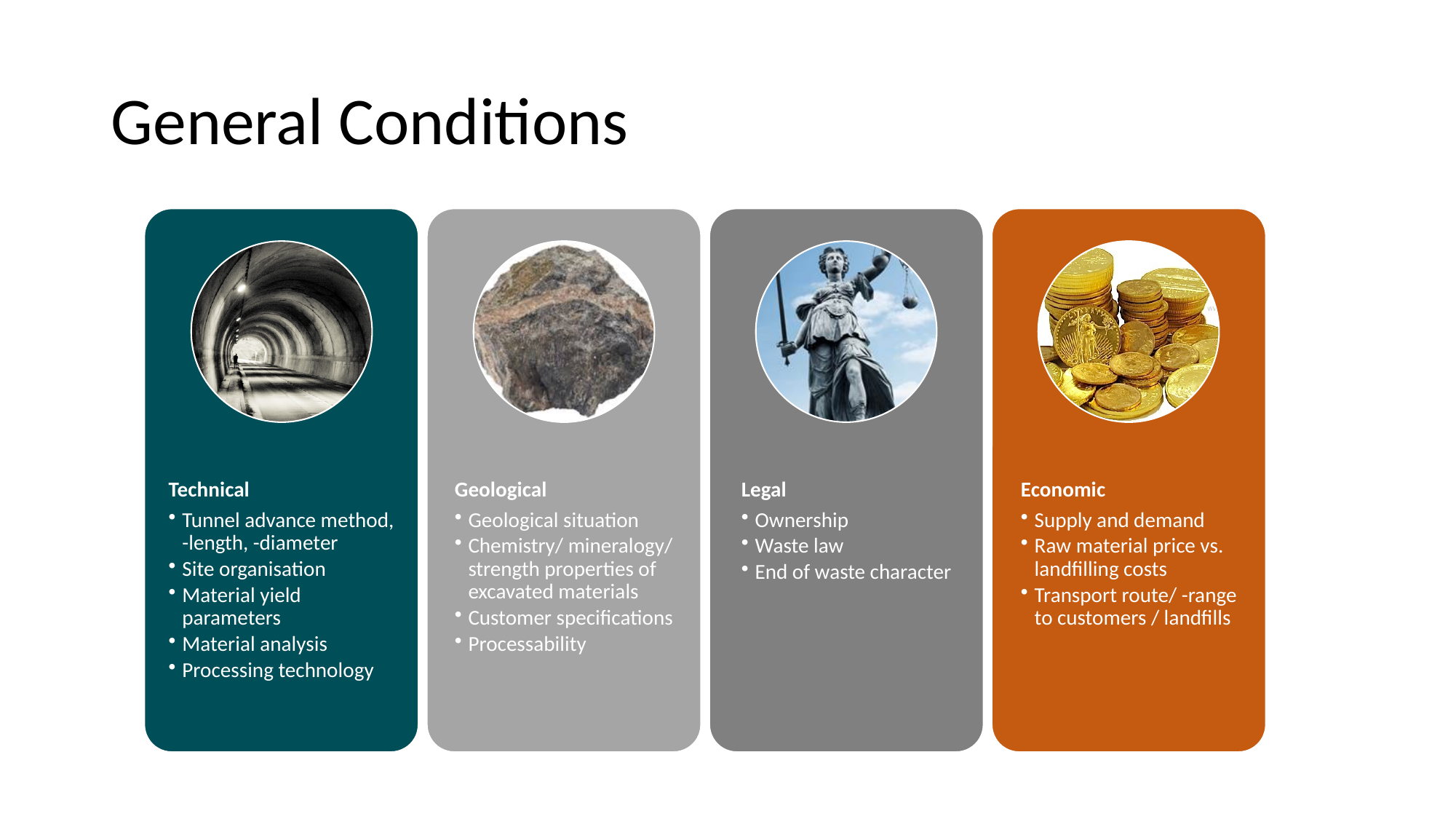

# General Conditions

Technical
Tunnel advance method, -length, -diameter
Site organisation
Material yield parameters
Material analysis
Processing technology

Geological
Geological situation
Chemistry/ mineralogy/ strength properties of excavated materials
Customer specifications
Processability

Legal
Ownership
Waste law
End of waste character

Economic
Supply and demand
Raw material price vs. landfilling costs
Transport route/ -range to customers / landfills